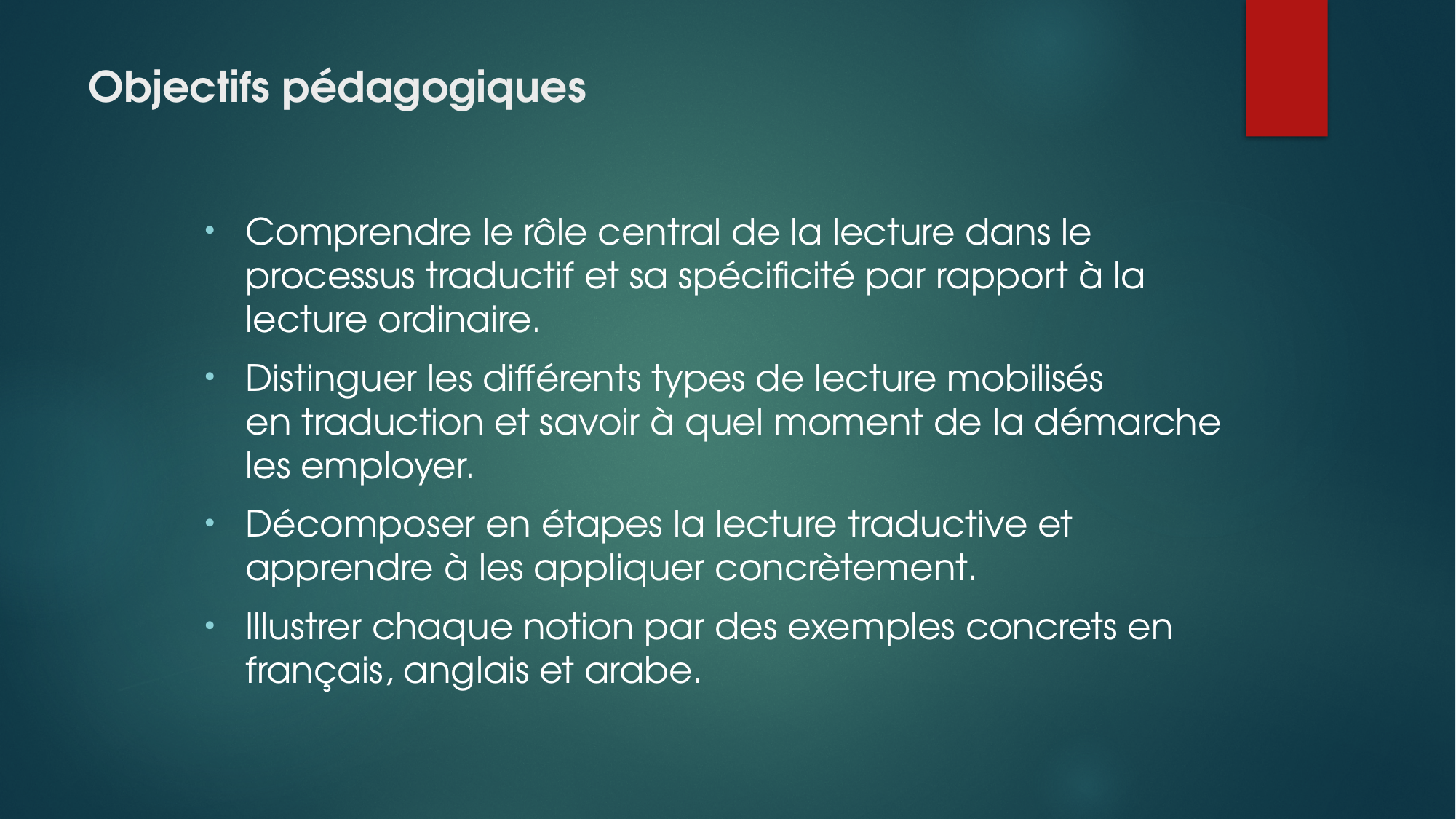

# Objectifs pédagogiques
Comprendre le rôle central de la lecture dans le processus traductif et sa spécificité par rapport à la lecture ordinaire.
Distinguer les différents types de lecture mobilisés en traduction et savoir à quel moment de la démarche les employer.
Décomposer en étapes la lecture traductive et apprendre à les appliquer concrètement.
Illustrer chaque notion par des exemples concrets en français, anglais et arabe.